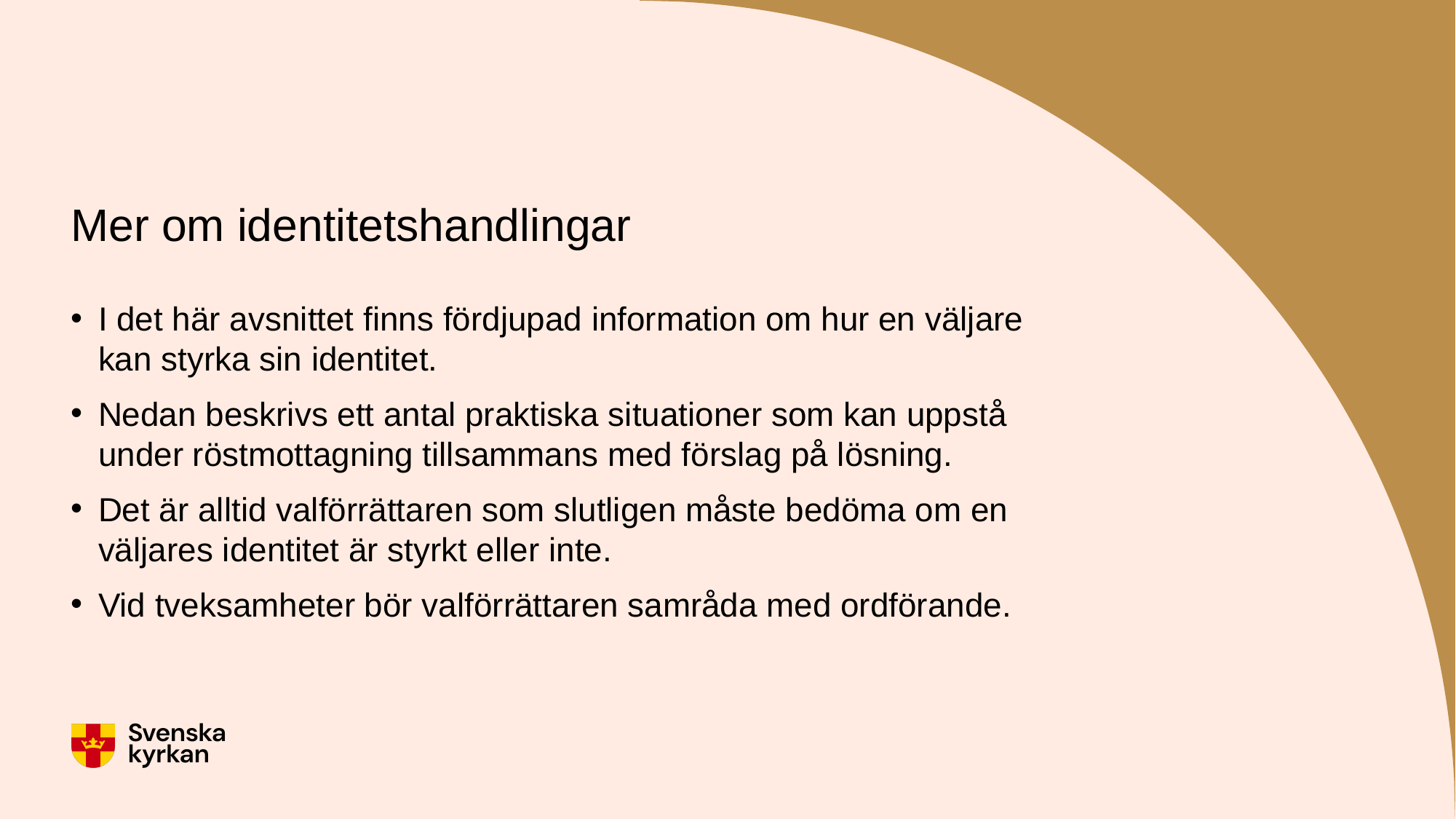

# Mer om identitetshandlingar
I det här avsnittet finns fördjupad information om hur en väljare kan styrka sin identitet.
Nedan beskrivs ett antal praktiska situationer som kan uppstå under röstmottagning tillsammans med förslag på lösning.
Det är alltid valförrättaren som slutligen måste bedöma om en väljares identitet är styrkt eller inte.
Vid tveksamheter bör valförrättaren samråda med ordförande.